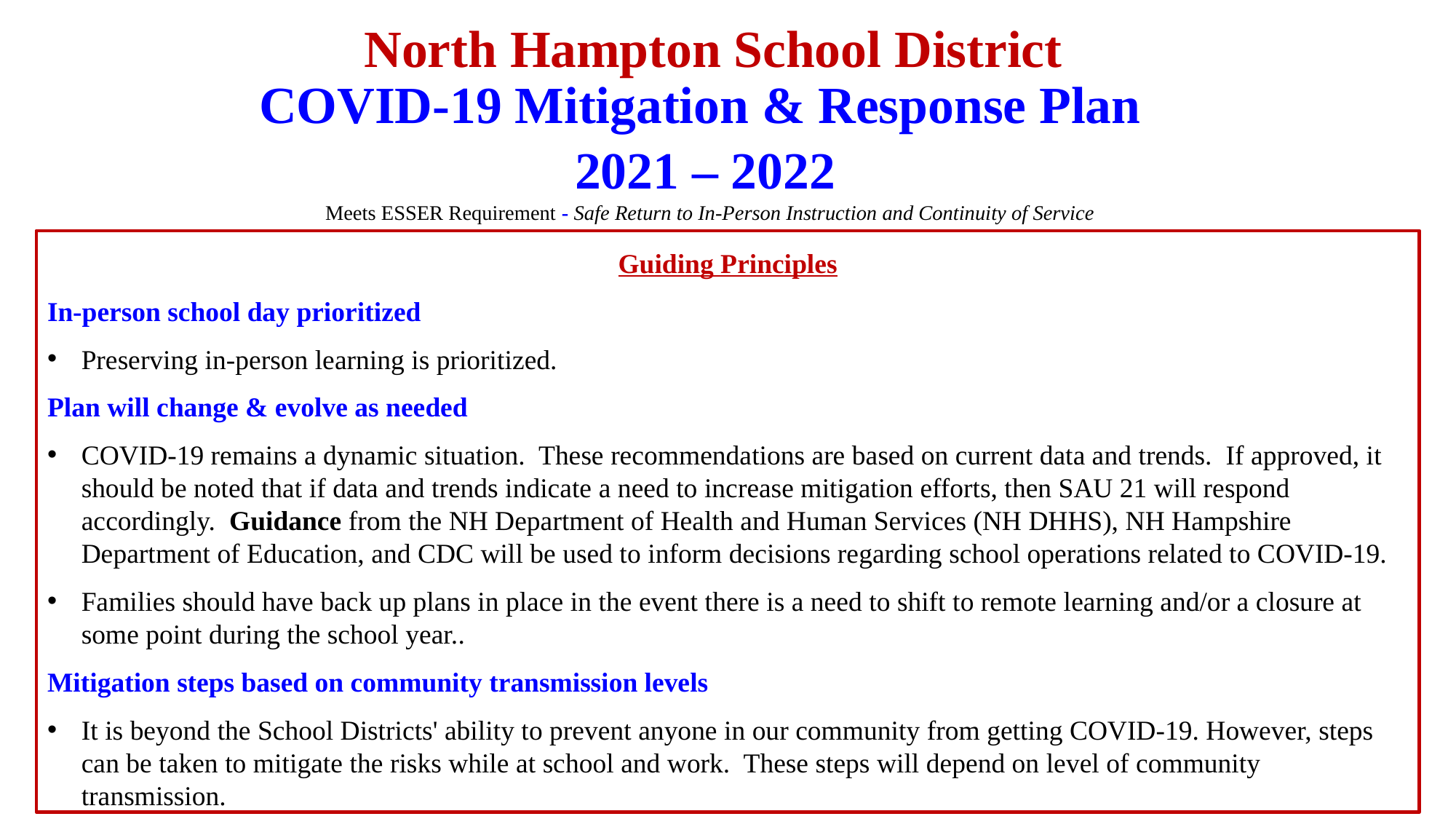

# North Hampton School District COVID-19 Mitigation & Response Plan  2021 – 2022 Meets ESSER Requirement - Safe Return to In-Person Instruction and Continuity of Service
Guiding Principles
In-person school day prioritized
Preserving in-person learning is prioritized.
Plan will change & evolve as needed
COVID-19 remains a dynamic situation.  These recommendations are based on current data and trends.  If approved, it should be noted that if data and trends indicate a need to increase mitigation efforts, then SAU 21 will respond accordingly.  Guidance from the NH Department of Health and Human Services (NH DHHS), NH Hampshire Department of Education, and CDC will be used to inform decisions regarding school operations related to COVID-19.
Families should have back up plans in place in the event there is a need to shift to remote learning and/or a closure at some point during the school year..
Mitigation steps based on community transmission levels
It is beyond the School Districts' ability to prevent anyone in our community from getting COVID-19. However, steps can be taken to mitigate the risks while at school and work.  These steps will depend on level of community transmission.